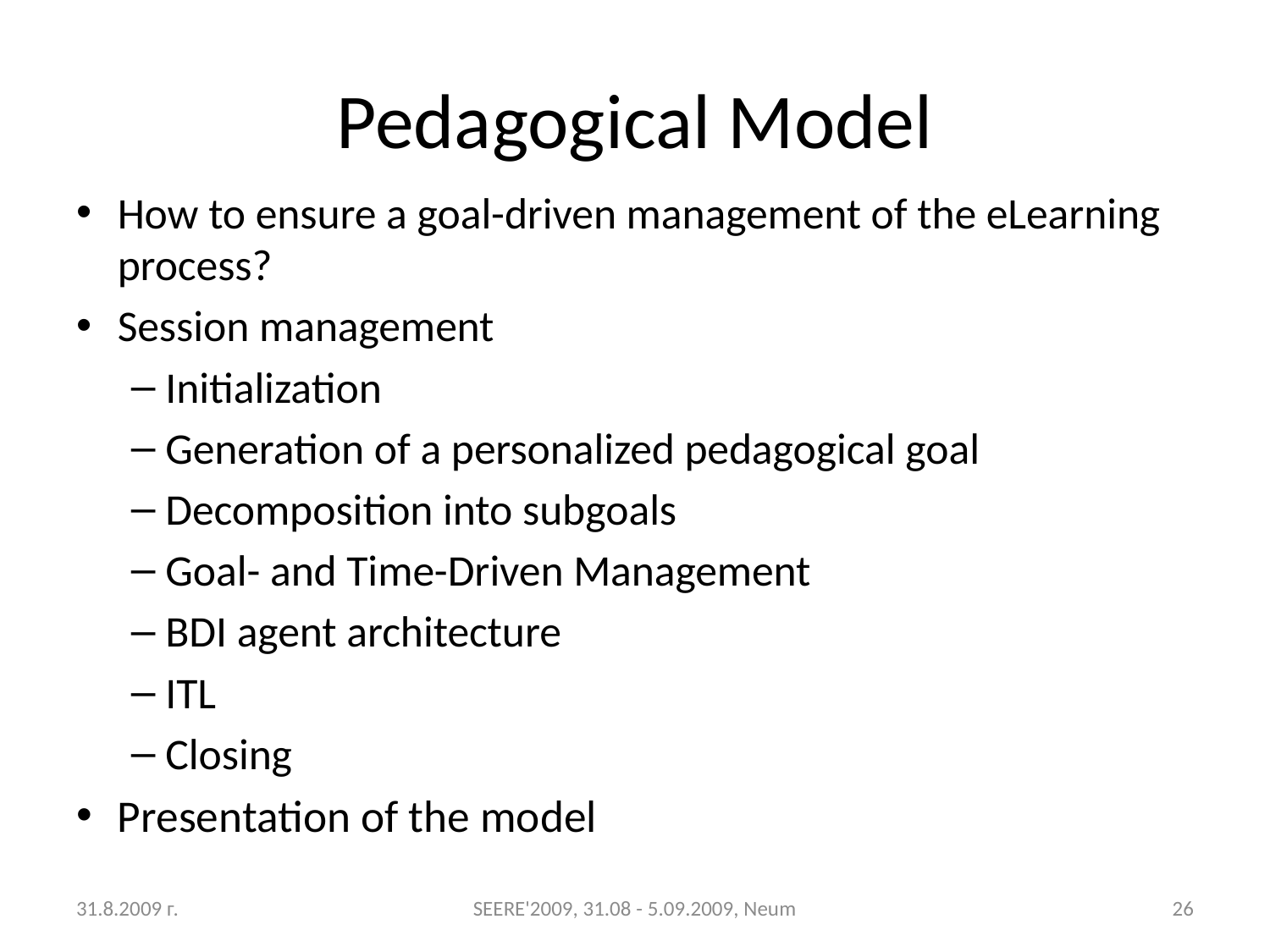

# Pedagogical Model
How to ensure a goal-driven management of the eLearning process?
Session management
Initialization
Generation of a personalized pedagogical goal
Decomposition into subgoals
Goal- and Time-Driven Management
BDI agent architecture
ITL
Closing
Presentation of the model
31.8.2009 г.
SEERE'2009, 31.08 - 5.09.2009, Neum
26